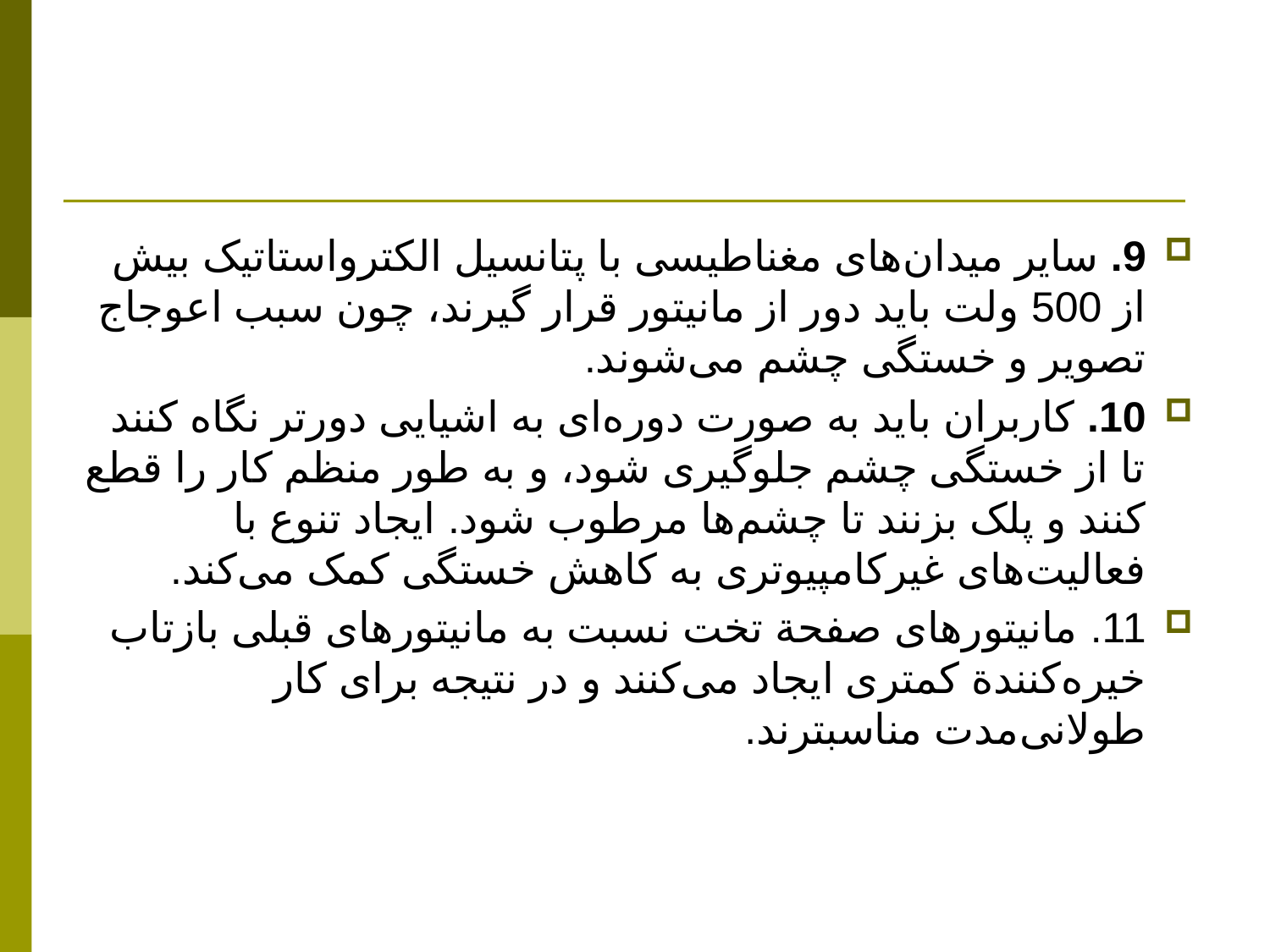

#
9. ساير ميدان‌های مغناطيسی با پتانسيل الکترواستاتيک بيش از 500 ولت بايد دور از مانيتور قرار گيرند، چون سبب اعوجاج تصوير و خستگی چشم می‌شوند.
10. کاربران بايد به صورت دوره‌ای به اشيايی دورتر نگاه کنند تا از خستگی چشم جلوگيری شود، و به طور منظم کار را قطع کنند و پلک بزنند تا چشم‌ها مرطوب شود. ايجاد تنوع با فعالیت‌های غيرکامپيوتری به کاهش خستگی کمک می‌کند.
11. مانیتورهای صفحة تخت نسبت به مانیتورهای قبلی بازتاب خیره‌کنندة کمتری ایجاد می‌کنند و در نتیجه برای کار طولانی‌مدت مناسبترند.